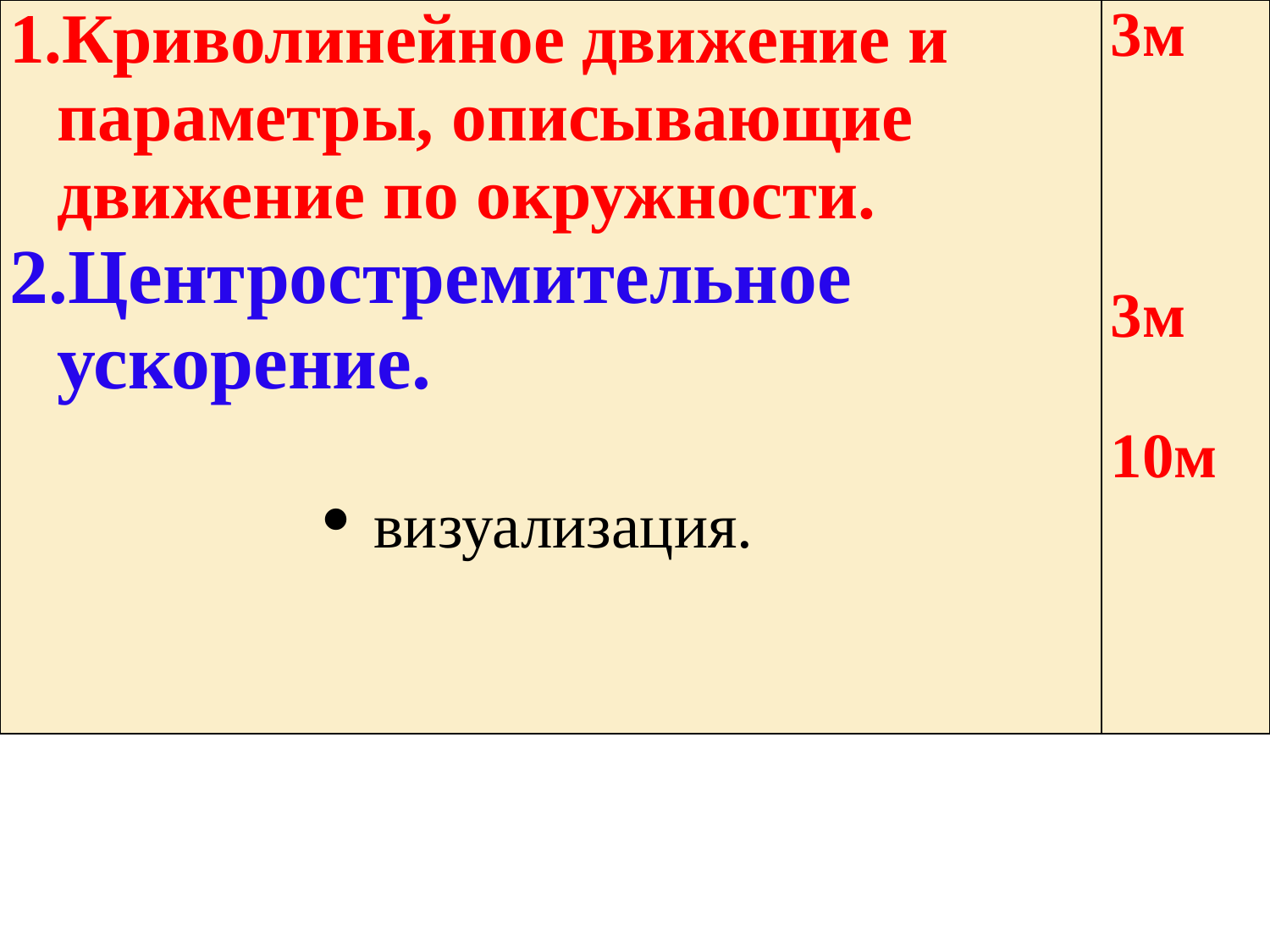

| Криволинейное движение и параметры, описывающие движение по окружности. Центростремительное ускорение. визуализация. | 3м 3м 10м |
| --- | --- |